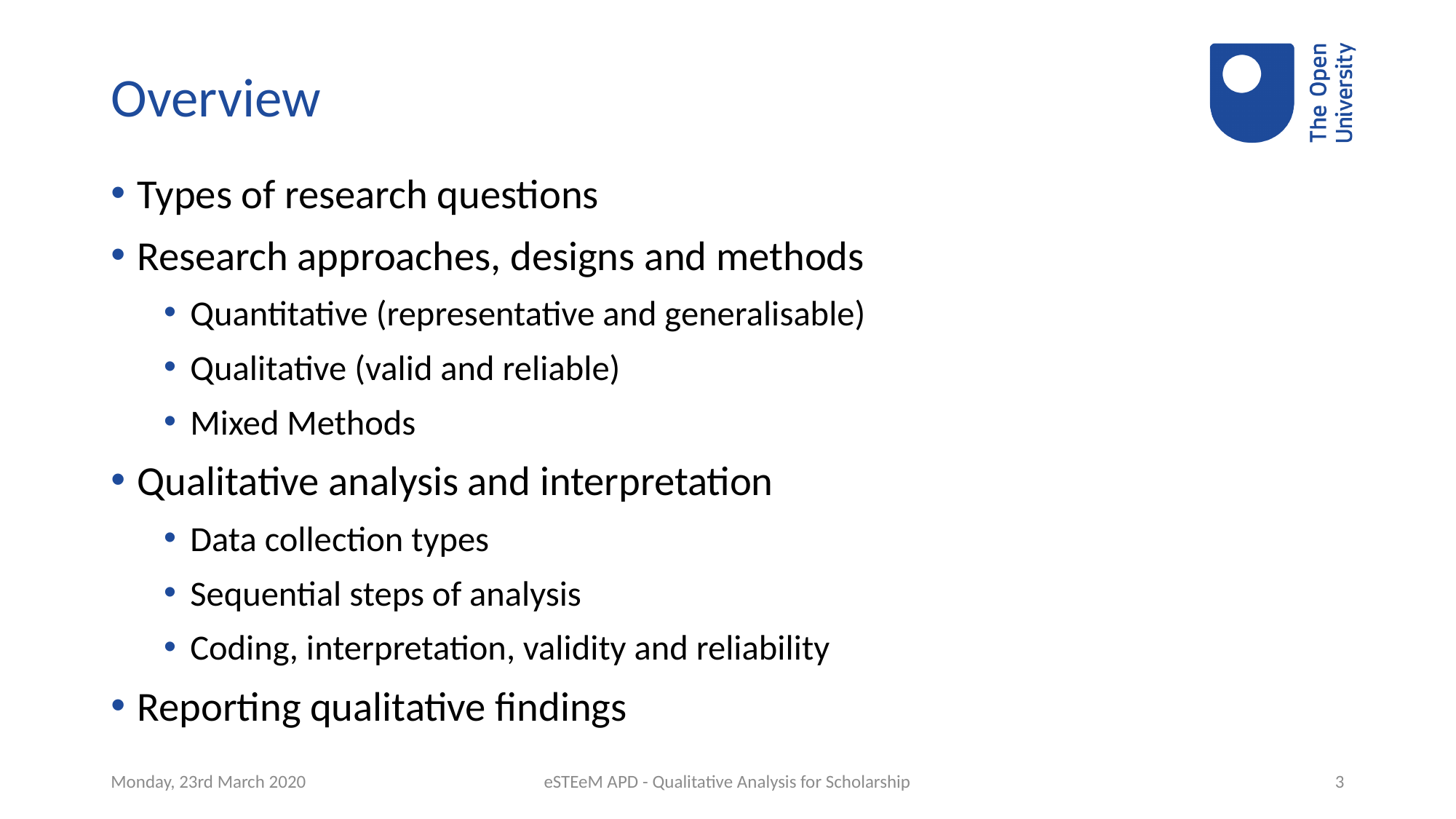

# Overview
Types of research questions
Research approaches, designs and methods
Quantitative (representative and generalisable)
Qualitative (valid and reliable)
Mixed Methods
Qualitative analysis and interpretation
Data collection types
Sequential steps of analysis
Coding, interpretation, validity and reliability
Reporting qualitative findings
Monday, 23rd March 2020
eSTEeM APD - Qualitative Analysis for Scholarship
3